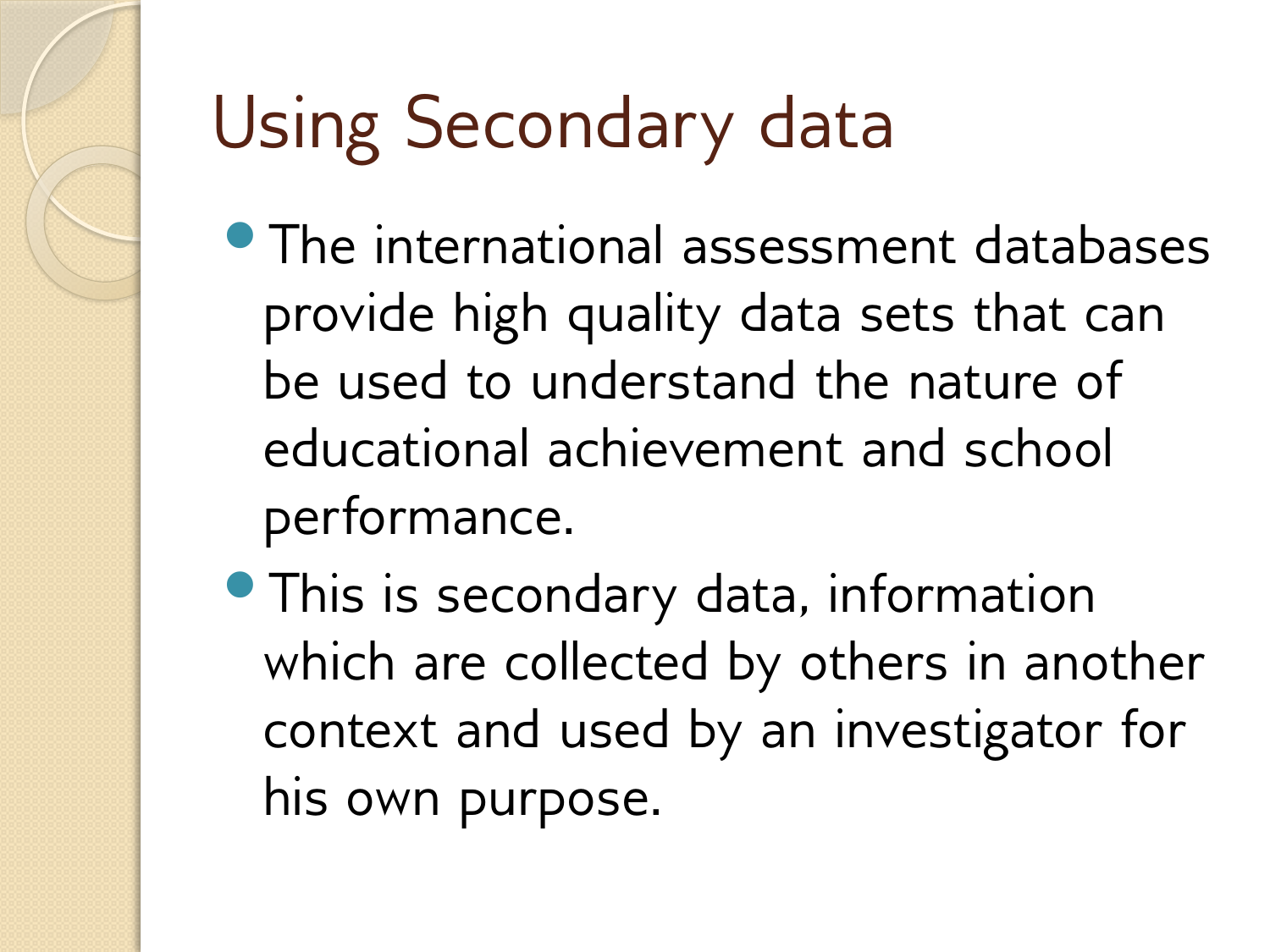

# Using Secondary data
The international assessment databases provide high quality data sets that can be used to understand the nature of educational achievement and school performance.
This is secondary data, information which are collected by others in another context and used by an investigator for his own purpose.